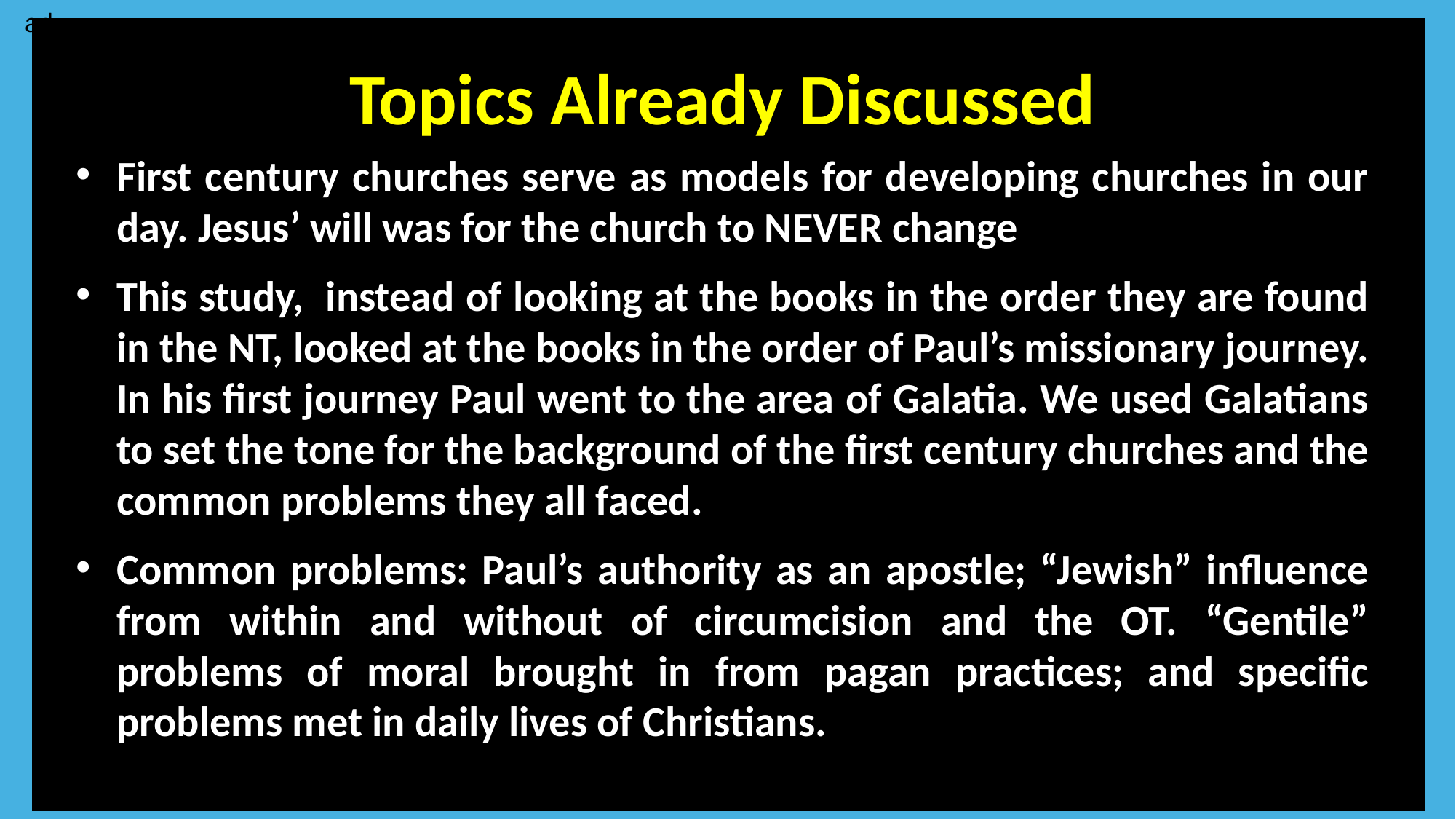

ad

Topics Already Discussed
First century churches serve as models for developing churches in our day. Jesus’ will was for the church to NEVER change
This study,  instead of looking at the books in the order they are found in the NT, looked at the books in the order of Paul’s missionary journey. In his first journey Paul went to the area of Galatia. We used Galatians to set the tone for the background of the first century churches and the common problems they all faced.
Common problems: Paul’s authority as an apostle; “Jewish” influence from within and without of circumcision and the OT. “Gentile” problems of moral brought in from pagan practices; and specific problems met in daily lives of Christians.
Your text here